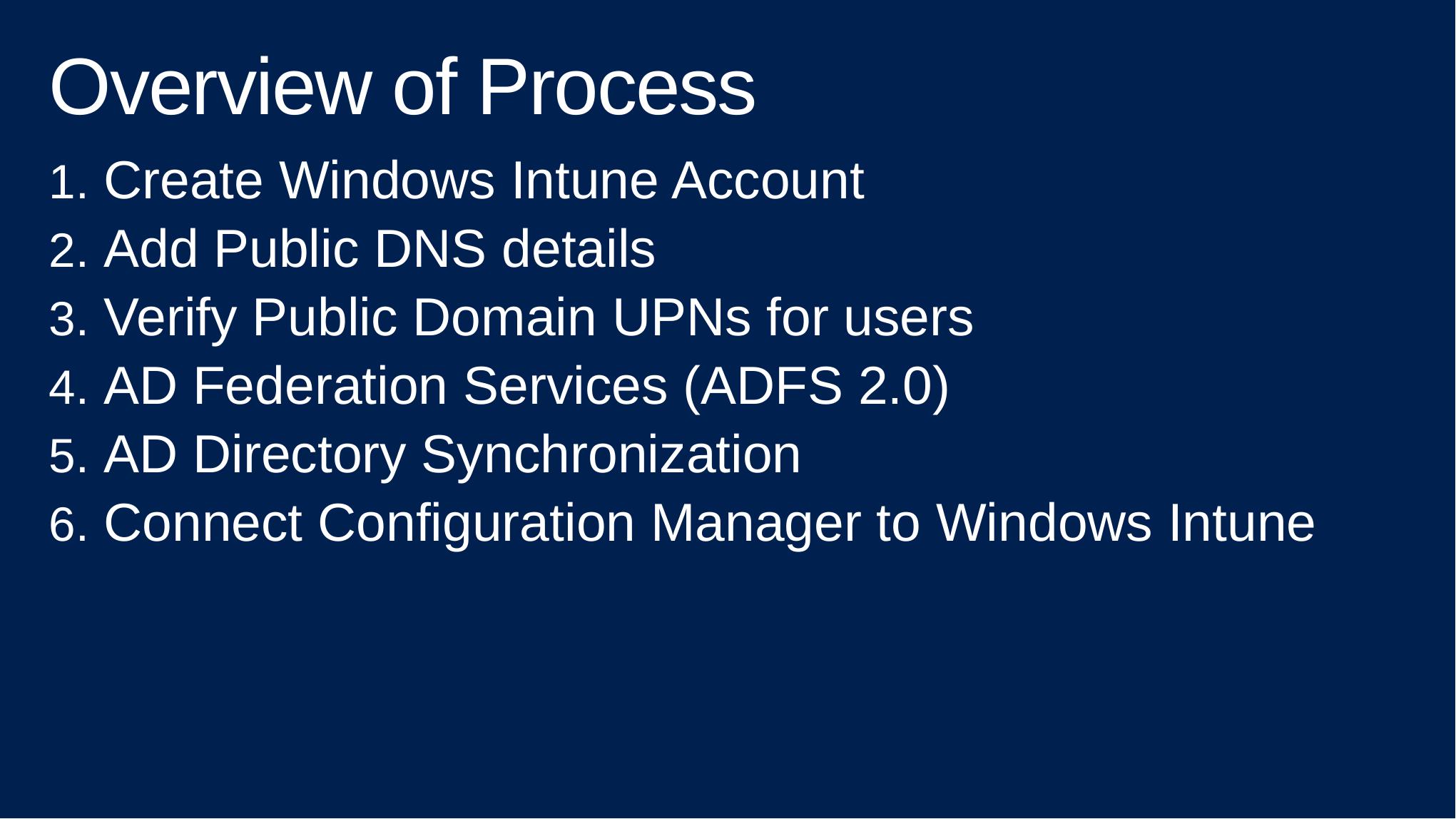

# Overview of Process
Create Windows Intune Account
Add Public DNS details
Verify Public Domain UPNs for users
AD Federation Services (ADFS 2.0)
AD Directory Synchronization
Connect Configuration Manager to Windows Intune